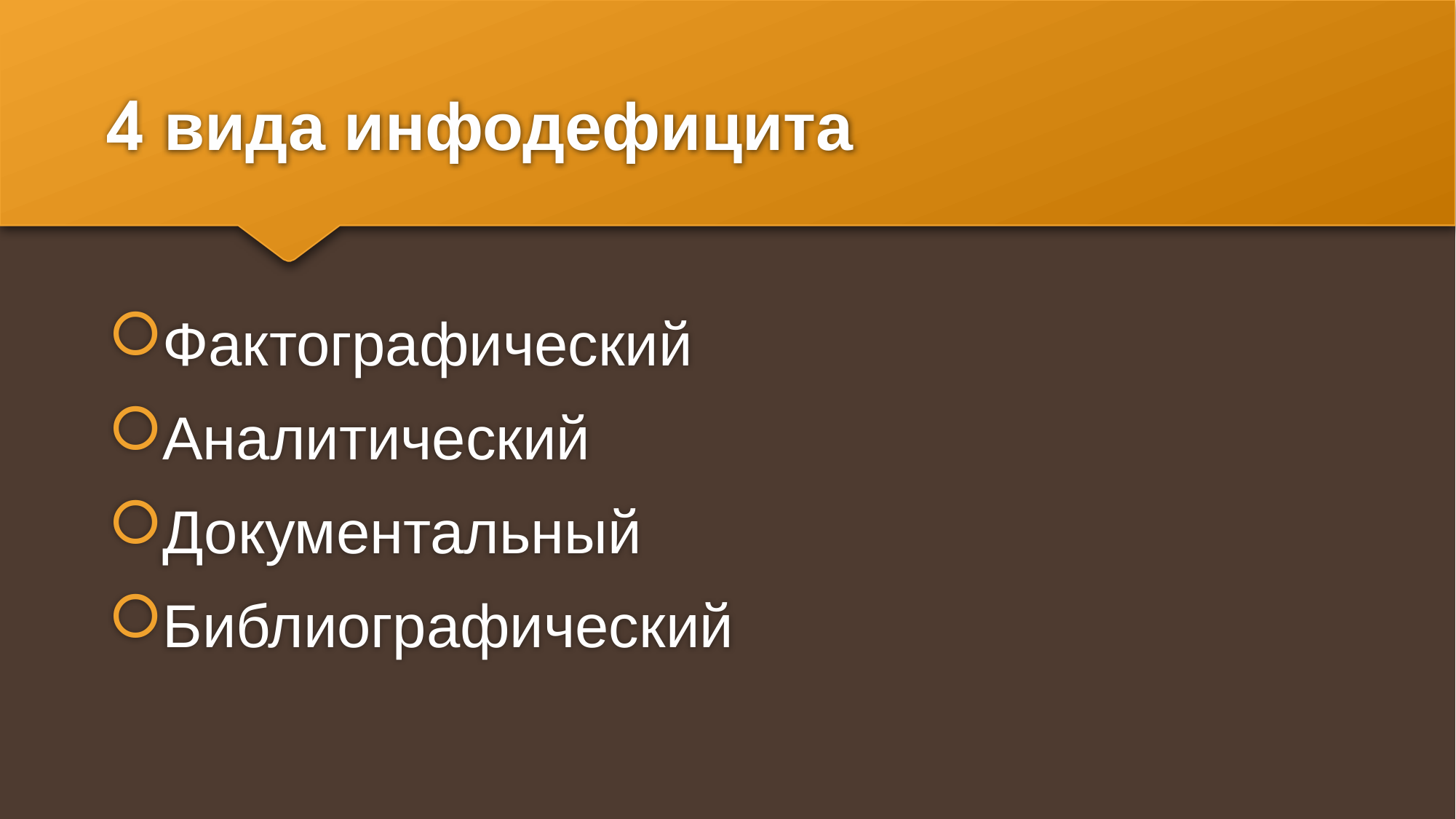

# 4 вида инфодефицита
Фактографический
Аналитический
Документальный
Библиографический